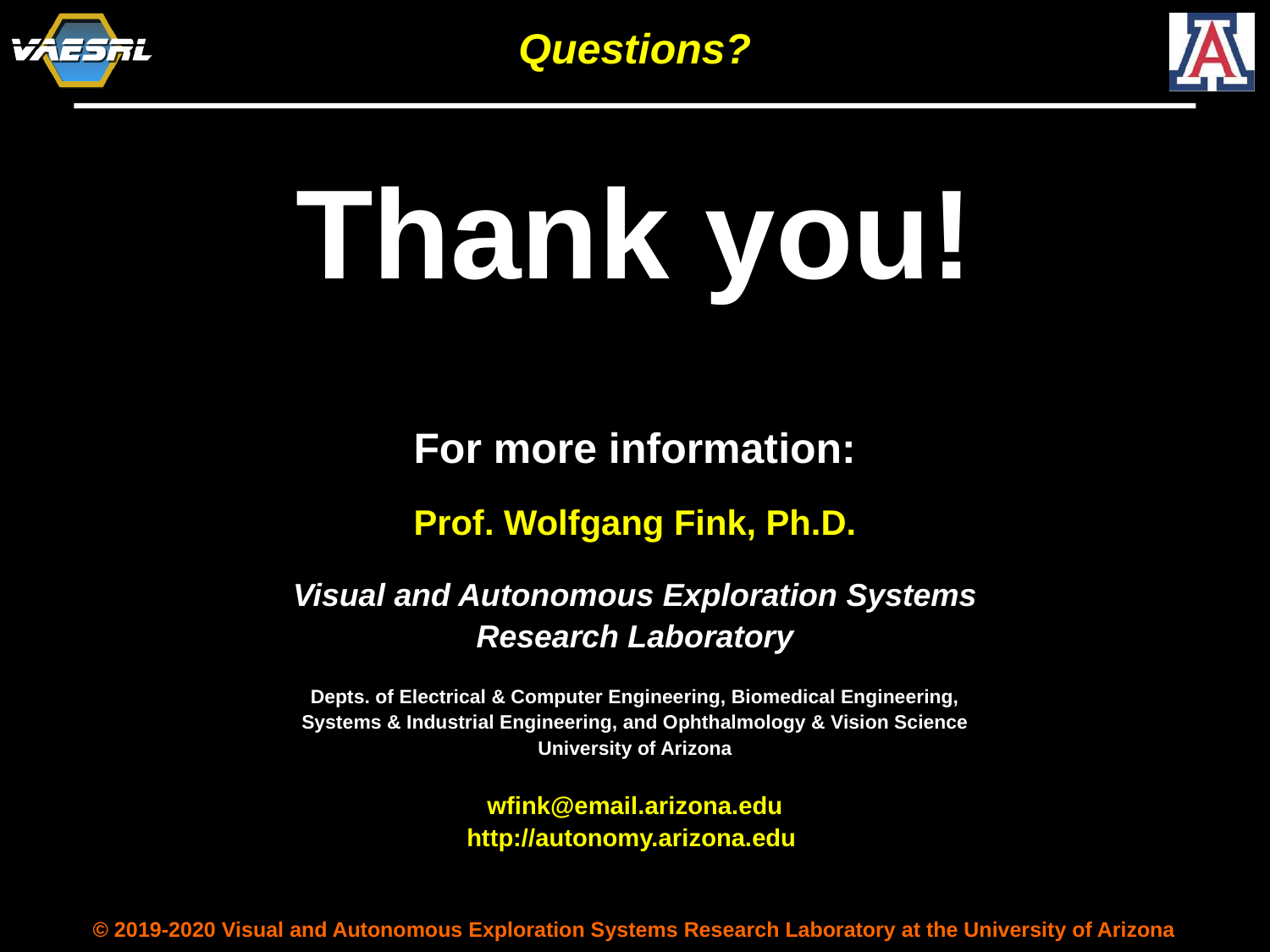

Questions?
Thank you!

For more information:

Prof. Wolfgang Fink, Ph.D.

Visual and Autonomous Exploration Systems
Research Laboratory

Depts. of Electrical & Computer Engineering, Biomedical Engineering,
Systems & Industrial Engineering, and Ophthalmology & Vision Science
University of Arizona

wfink@email.arizona.edu
http://autonomy.arizona.edu